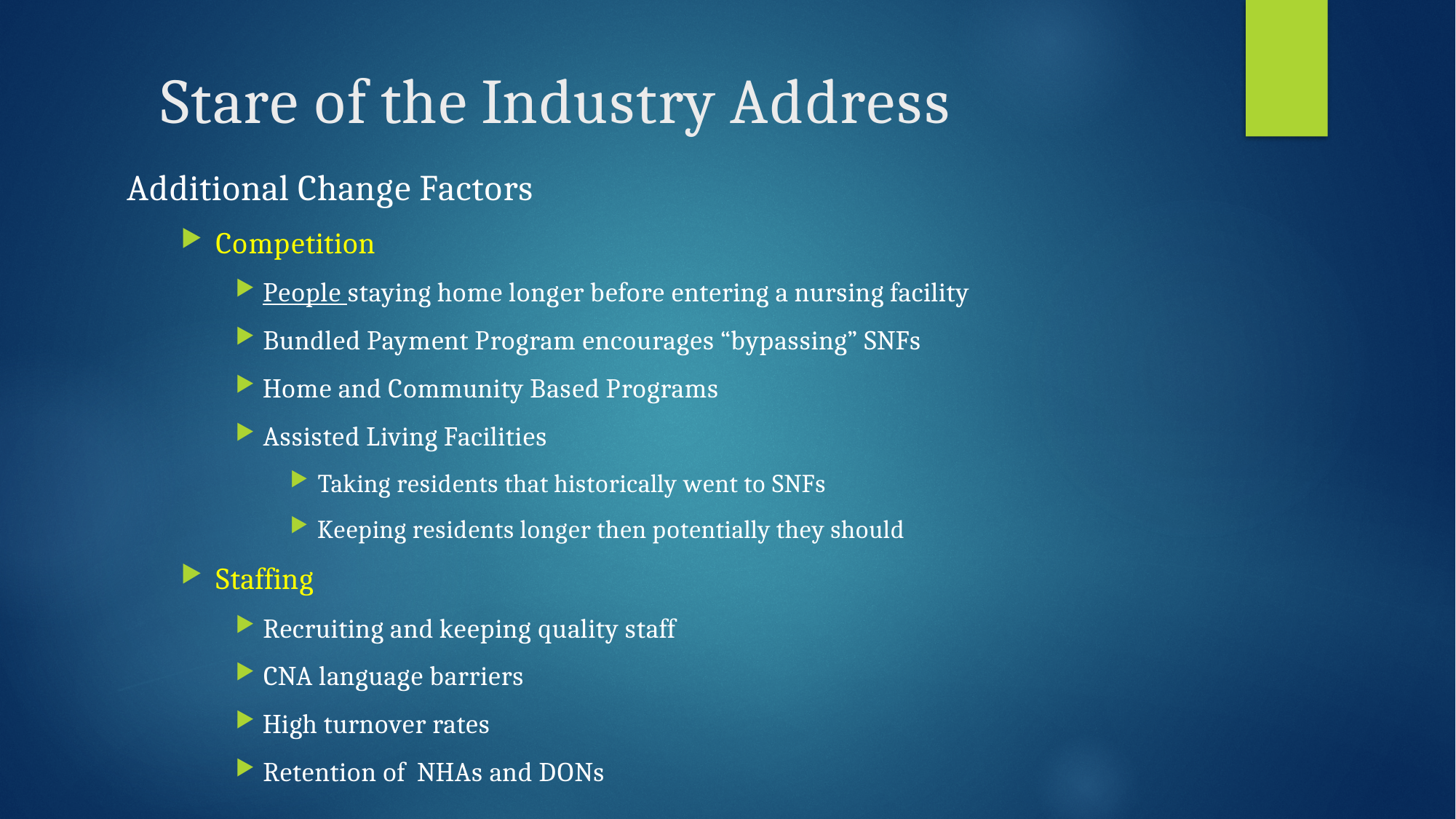

# Stare of the Industry Address
Additional Change Factors
Competition
People staying home longer before entering a nursing facility
Bundled Payment Program encourages “bypassing” SNFs
Home and Community Based Programs
Assisted Living Facilities
Taking residents that historically went to SNFs
Keeping residents longer then potentially they should
Staffing
Recruiting and keeping quality staff
CNA language barriers
High turnover rates
Retention of  NHAs and DONs